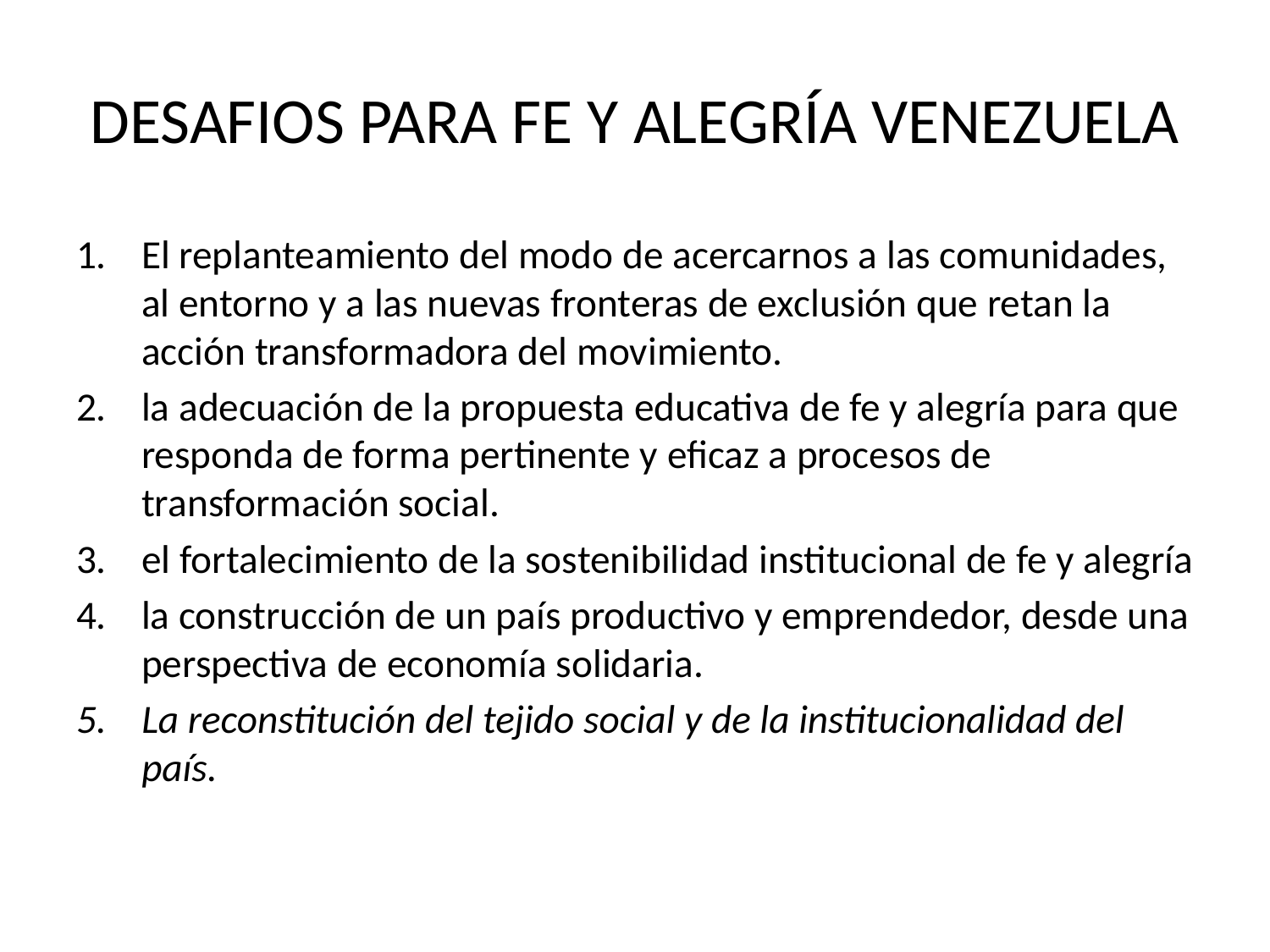

# DESAFIOS PARA FE Y ALEGRÍA VENEZUELA
El replanteamiento del modo de acercarnos a las comunidades, al entorno y a las nuevas fronteras de exclusión que retan la acción transformadora del movimiento.
la adecuación de la propuesta educativa de fe y alegría para que responda de forma pertinente y eficaz a procesos de transformación social.
el fortalecimiento de la sostenibilidad institucional de fe y alegría
la construcción de un país productivo y emprendedor, desde una perspectiva de economía solidaria.
La reconstitución del tejido social y de la institucionalidad del país.